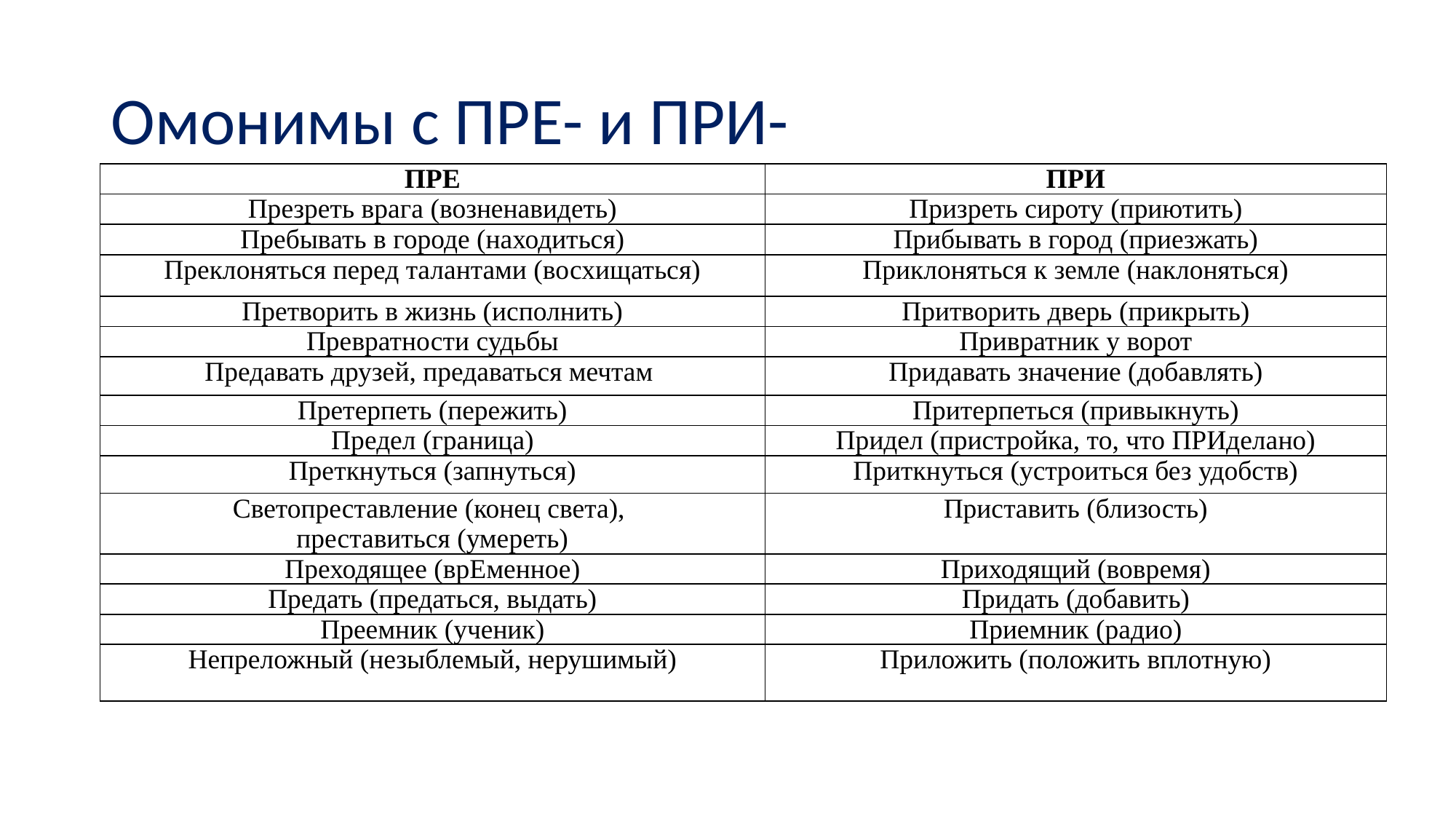

# Омонимы с ПРЕ- и ПРИ-
| ПРЕ | ПРИ |
| --- | --- |
| Презреть врага (возненавидеть) | Призреть сироту (приютить) |
| Пребывать в городе (находиться) | Прибывать в город (приезжать) |
| Преклоняться перед талантами (восхищаться) | Приклоняться к земле (наклоняться) |
| Претворить в жизнь (исполнить) | Притворить дверь (прикрыть) |
| Превратности судьбы | Привратник у ворот |
| Предавать друзей, предаваться мечтам | Придавать значение (добавлять) |
| Претерпеть (пережить) | Притерпеться (привыкнуть) |
| Предел (граница) | Придел (пристройка, то, что ПРИделано) |
| Преткнуться (запнуться) | Приткнуться (устроиться без удобств) |
| Светопреставление (конец света), преставиться (умереть) | Приставить (близость) |
| Преходящее (врЕменное) | Приходящий (вовремя) |
| Предать (предаться, выдать) | Придать (добавить) |
| Преемник (ученик) | Приемник (радио) |
| Непреложный (незыблемый, нерушимый) | Приложить (положить вплотную) |